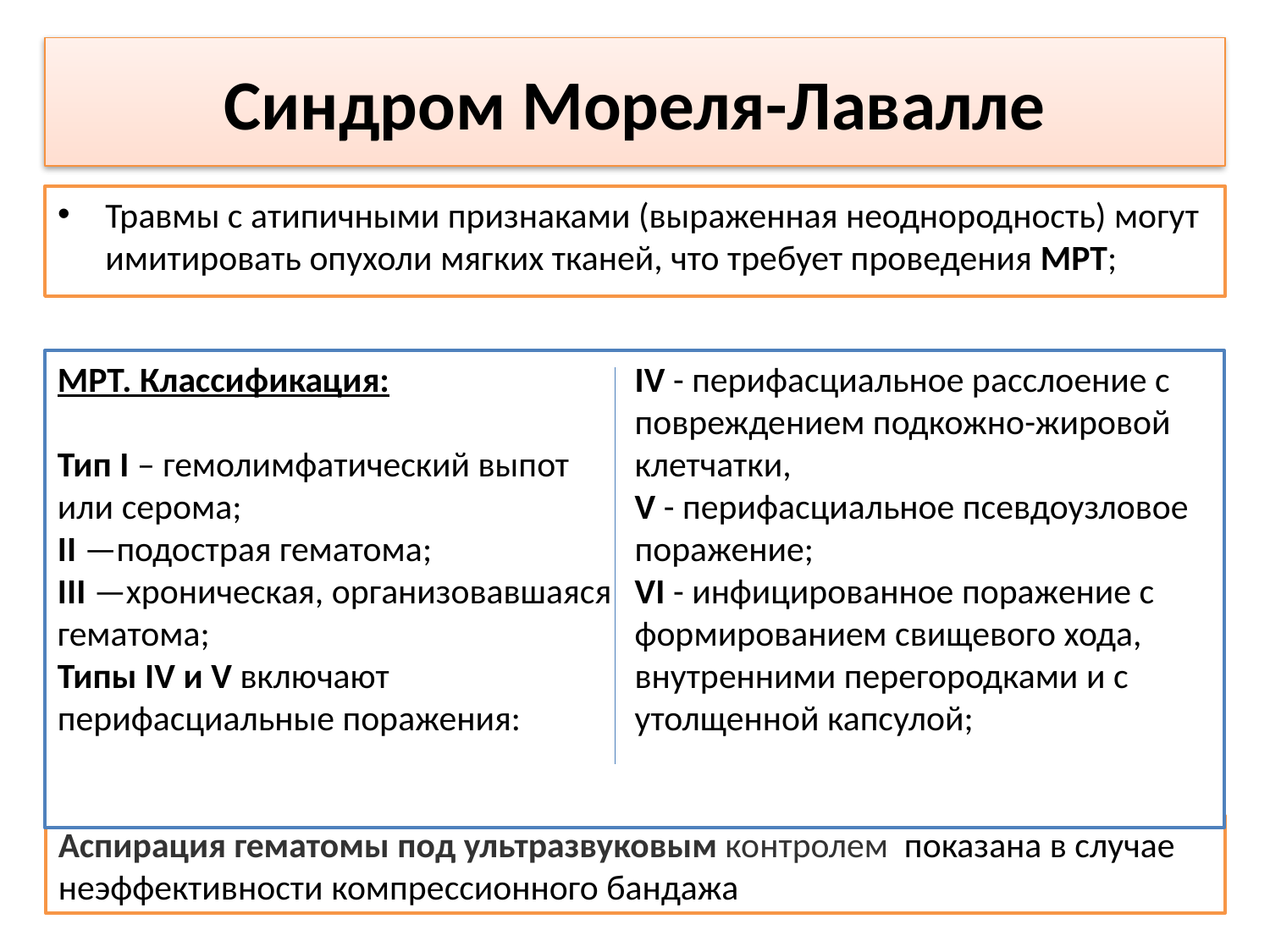

# Синдром Мореля-Лавалле
Травмы с атипичными признаками (выраженная неоднородность) могут имитировать опухоли мягких тканей, что требует проведения МРТ;

МРТ. Классификация:
Тип I – гемолимфатический выпот
или серома;
II —подострая гематома;
III —хроническая, организовавшаяся гематома;
Типы IV и V включают перифасциальные поражения:

IV - перифасциальное расслоение с повреждением подкожно-жировой клетчатки,
V - перифасциальное псевдоузловое поражение;
VI - инфицированное поражение с формированием свищевого хода, внутренними перегородками и с утолщенной капсулой;
Аспирация гематомы под ультразвуковым контролем  показана в случае неэффективности компрессионного бандажа